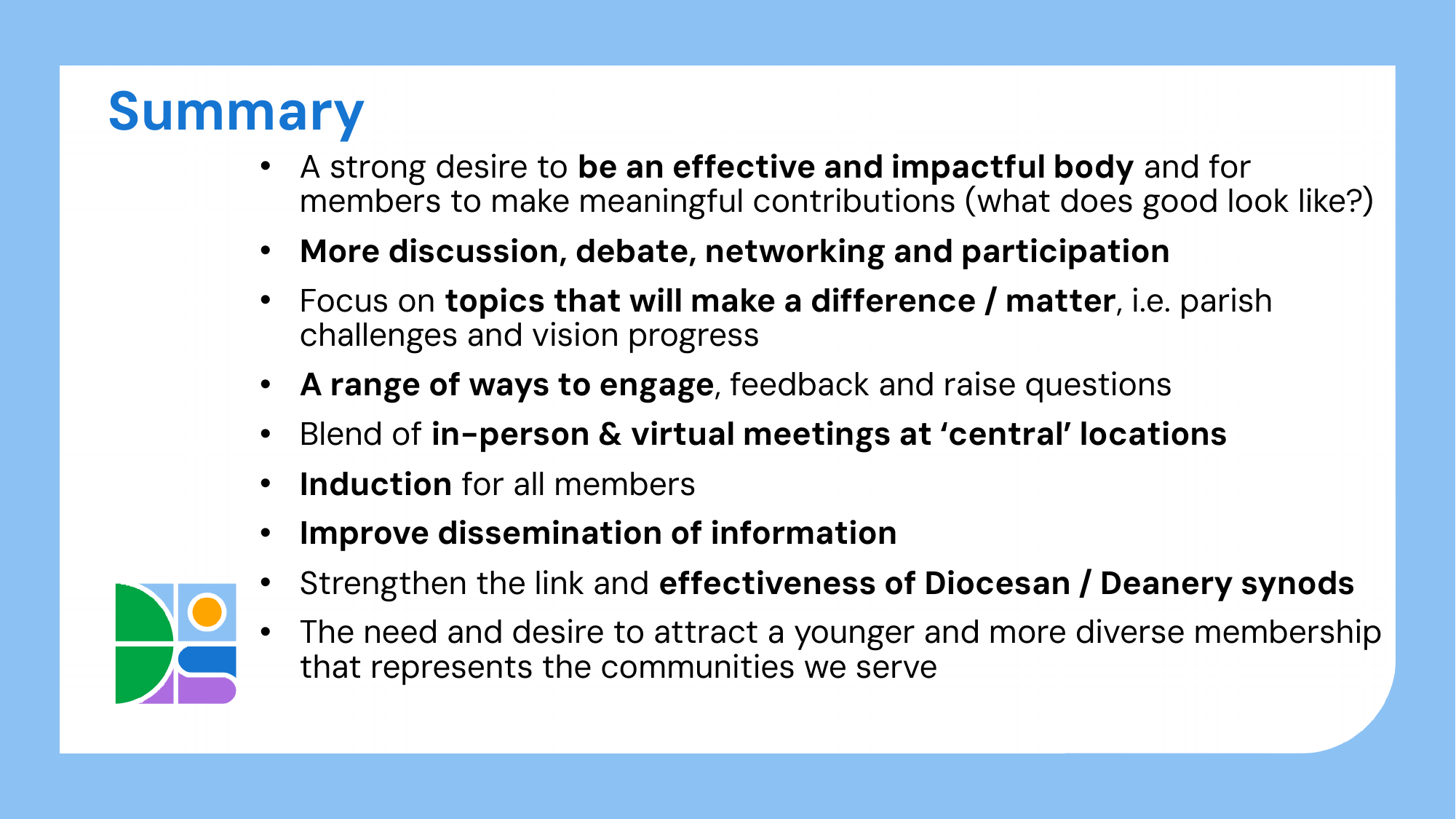

Summary
A strong desire to be an effective and impactful body and for members to make meaningful contributions (what does good look like?)
More discussion, debate, networking and participation
Focus on topics that will make a difference / matter, i.e. parish challenges and vision progress
A range of ways to engage, feedback and raise questions
Blend of in-person & virtual meetings at ‘central’ locations
Induction for all members
Improve dissemination of information
Strengthen the link and effectiveness of Diocesan / Deanery synods
The need and desire to attract a younger and more diverse membership that represents the communities we serve